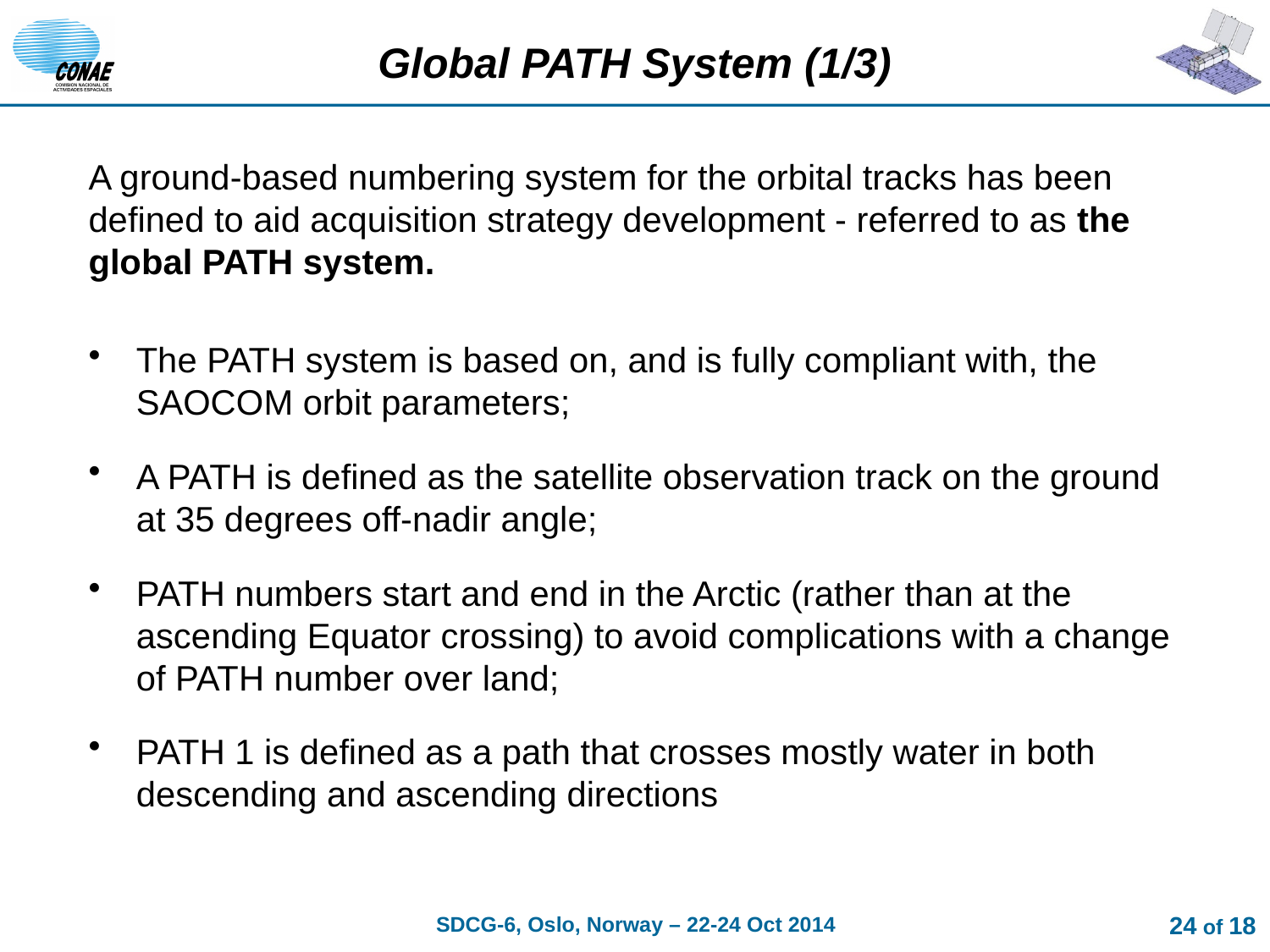

# Global PATH System (1/3)
A ground-based numbering system for the orbital tracks has been defined to aid acquisition strategy development - referred to as the global PATH system.

The PATH system is based on, and is fully compliant with, the SAOCOM orbit parameters;

A PATH is defined as the satellite observation track on the ground at 35 degrees off-nadir angle;

PATH numbers start and end in the Arctic (rather than at the ascending Equator crossing) to avoid complications with a change of PATH number over land;

PATH 1 is defined as a path that crosses mostly water in both descending and ascending directions